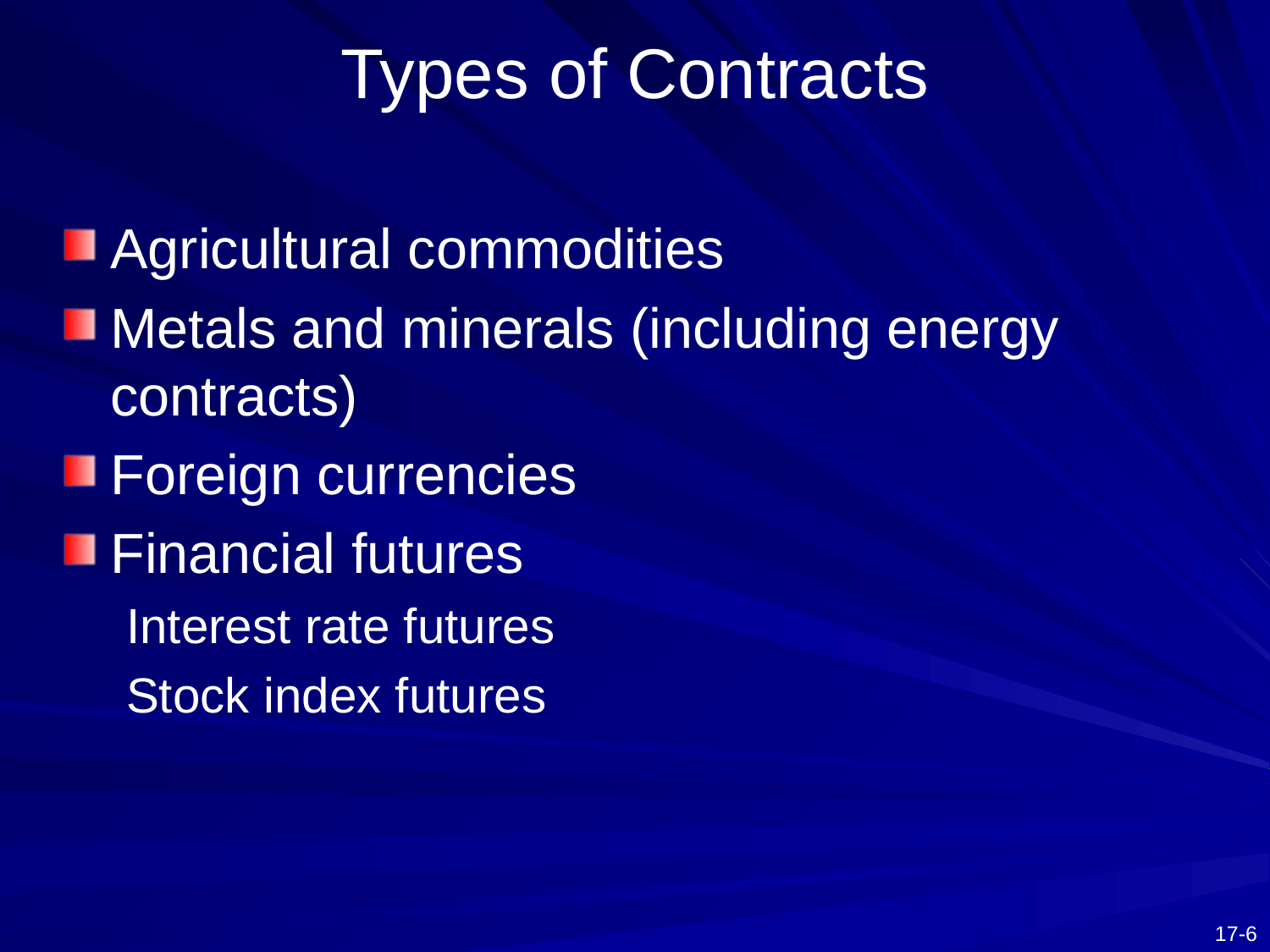

# Types of Contracts
Agricultural commodities
Metals and minerals (including energy contracts)
Foreign currencies
Financial futures
Interest rate futures
Stock index futures